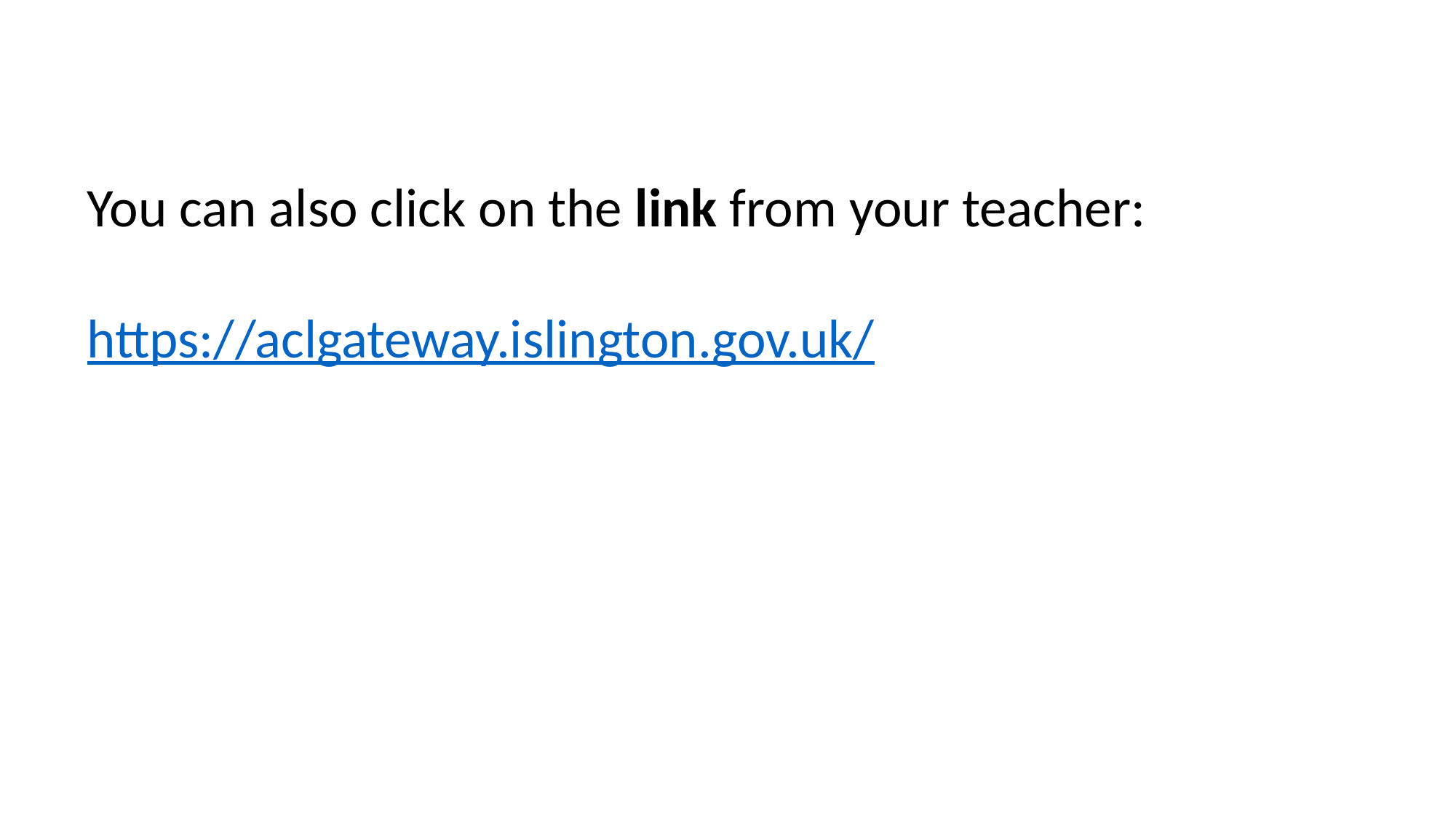

You can also click on the link from your teacher:

https://aclgateway.islington.gov.uk/